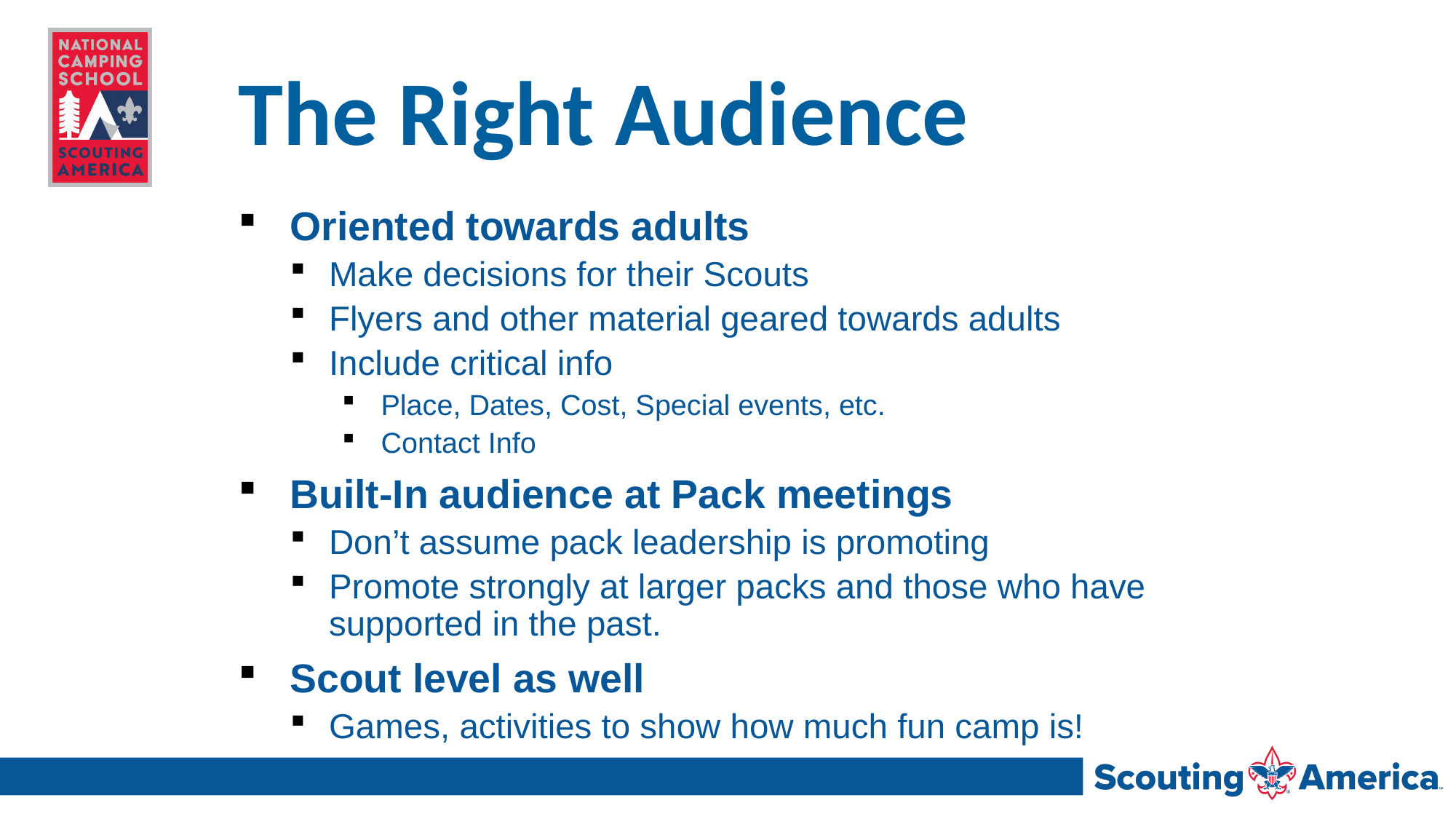

# The Right Audience
Oriented towards adults
Make decisions for their Scouts
Flyers and other material geared towards adults
Include critical info
Place, Dates, Cost, Special events, etc.
Contact Info
Built-In audience at Pack meetings
Don’t assume pack leadership is promoting
Promote strongly at larger packs and those who have supported in the past.
Scout level as well
Games, activities to show how much fun camp is!